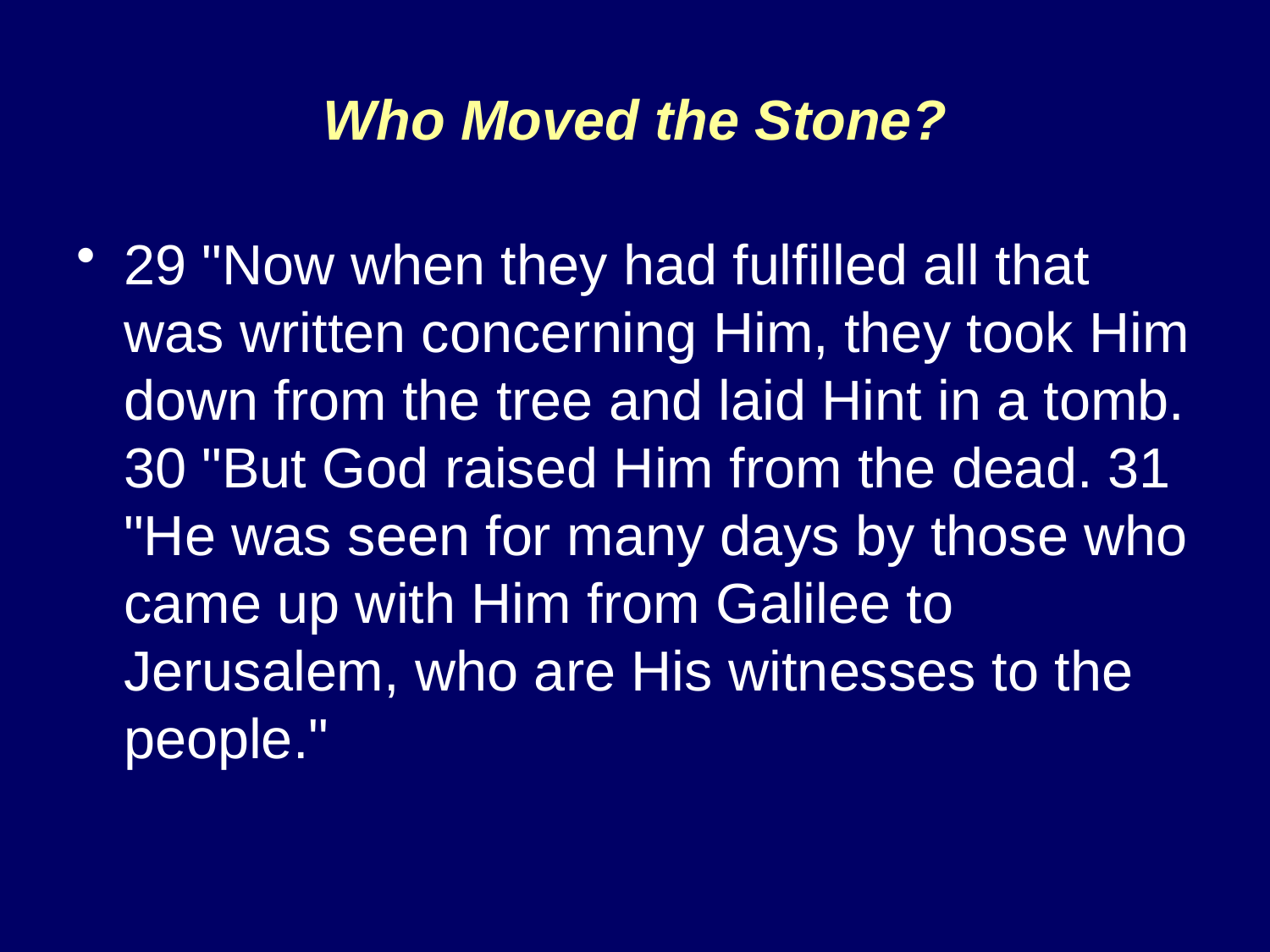

# Who Moved the Stone?
29 "Now when they had fulfilled all that was written concerning Him, they took Him down from the tree and laid Hint in a tomb. 30 "But God raised Him from the dead. 31 "He was seen for many days by those who came up with Him from Galilee to Jerusalem, who are His witnesses to the people."